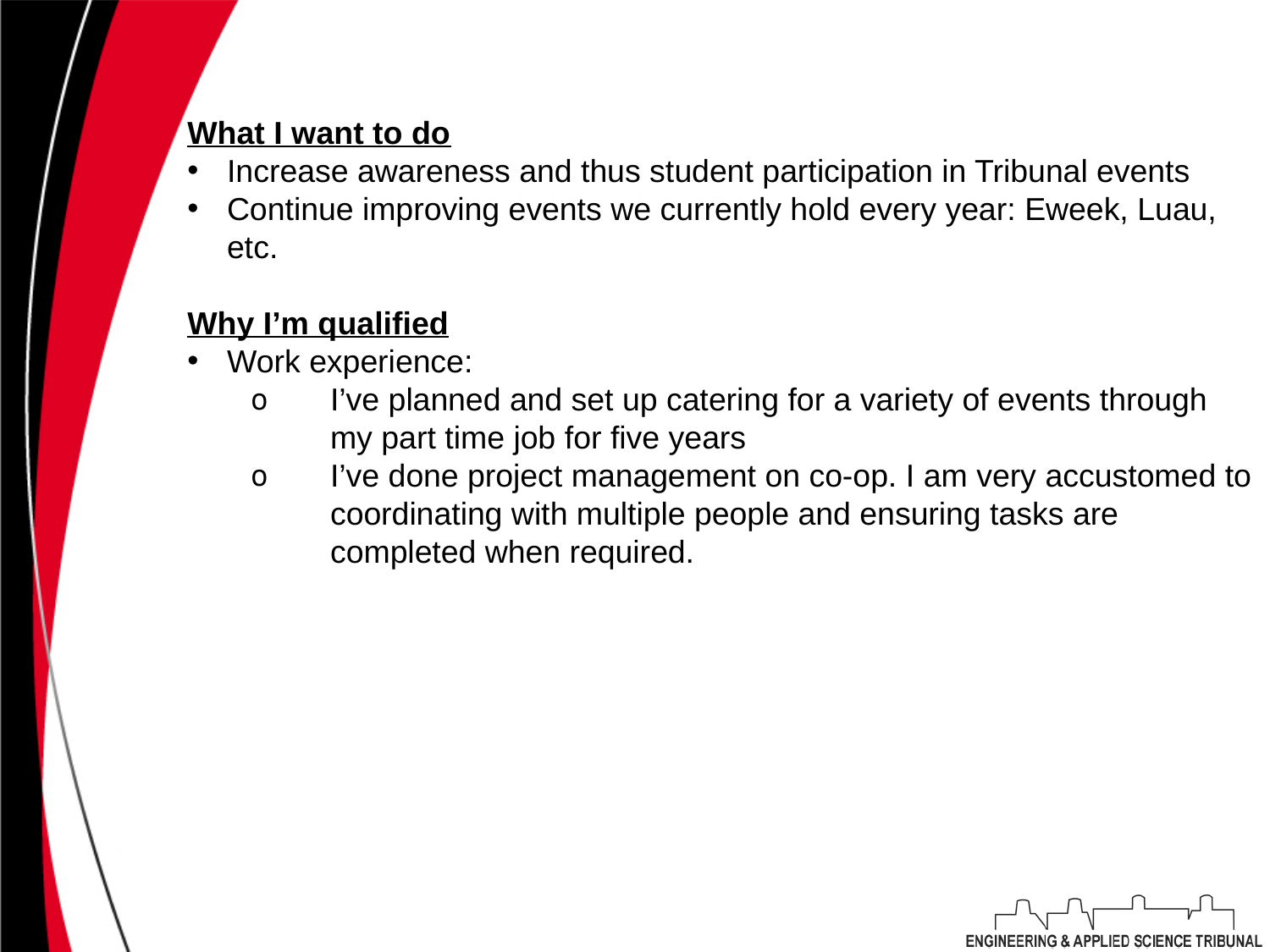

What I want to do
Increase awareness and thus student participation in Tribunal events
Continue improving events we currently hold every year: Eweek, Luau, etc.

Why I’m qualified
Work experience:
I’ve planned and set up catering for a variety of events through my part time job for five years
I’ve done project management on co-op. I am very accustomed to coordinating with multiple people and ensuring tasks are completed when required.